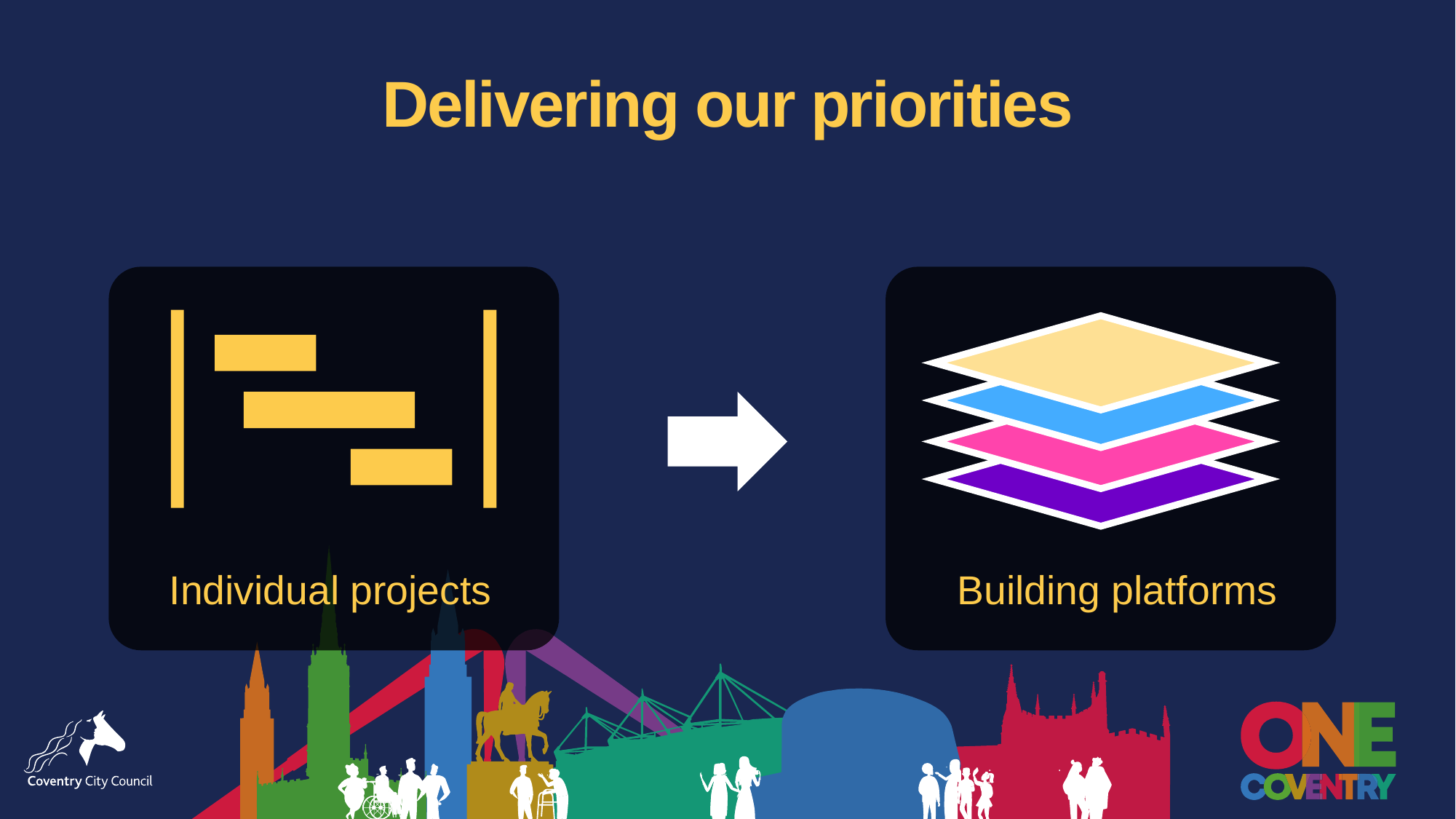

# Delivering our priorities

Individual projects

Building platforms